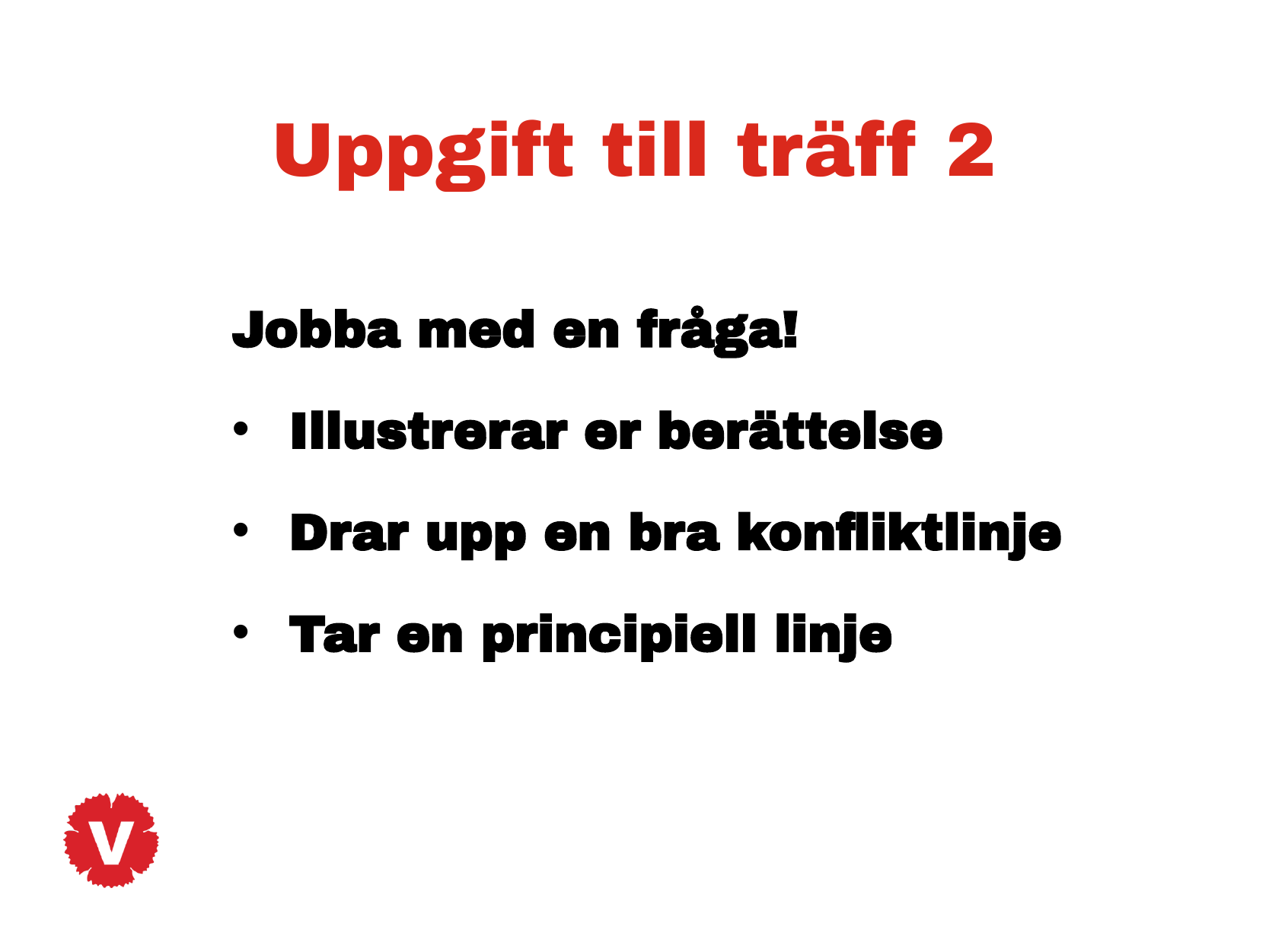

Uppgift till träff 2
Jobba med en fråga!
Illustrerar er berättelse
Drar upp en bra konfliktlinje
Tar en principiell linje